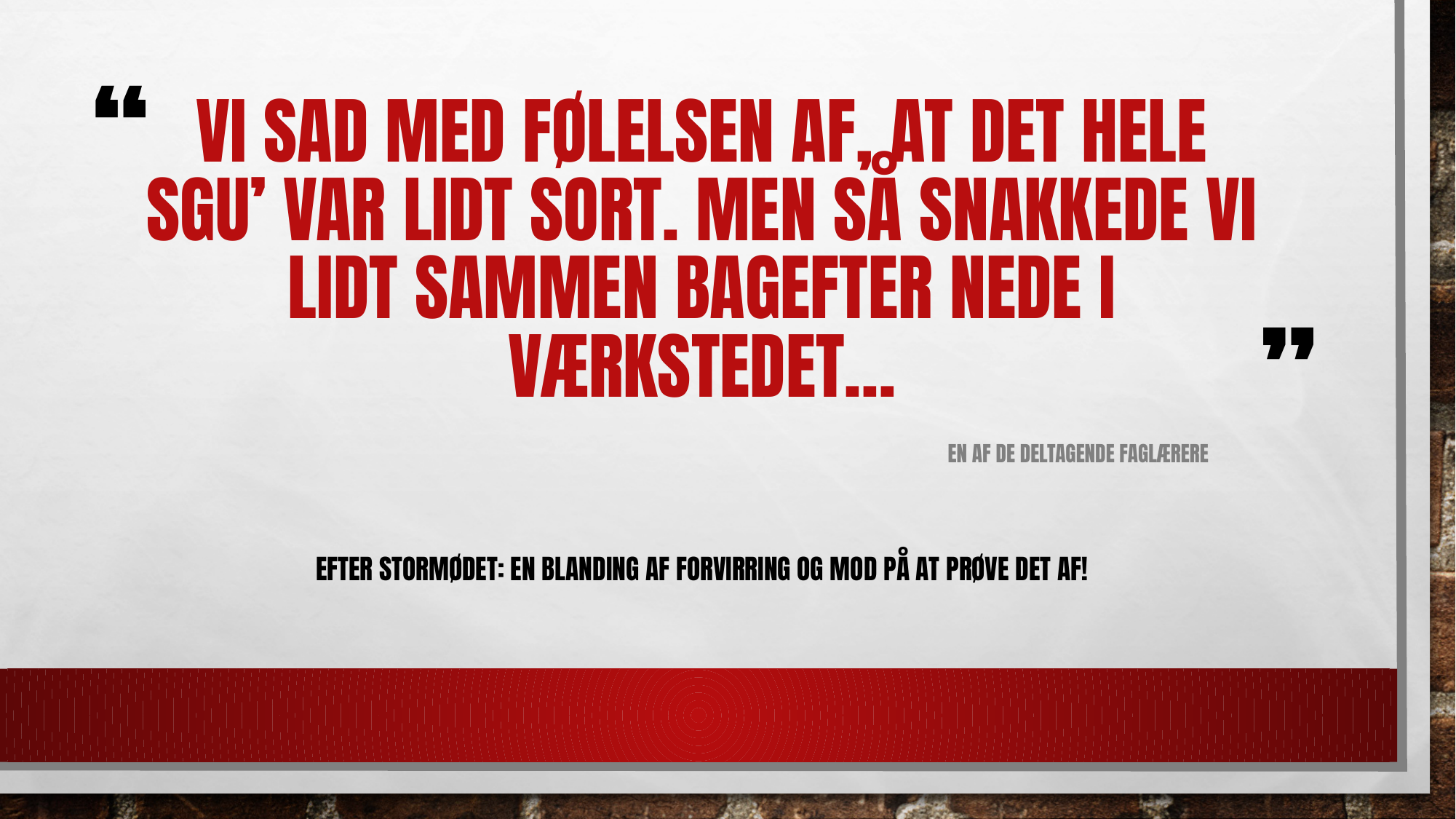

# Vi sad med følelsen af, at det hele sgu’ var lidt sort. Men så snakkede vi lidt sammen bagefter nede i værkstedet…
En af de deltagende faglærere
Efter stormødet: en blanding af forvirring og mod på at prøve det af!